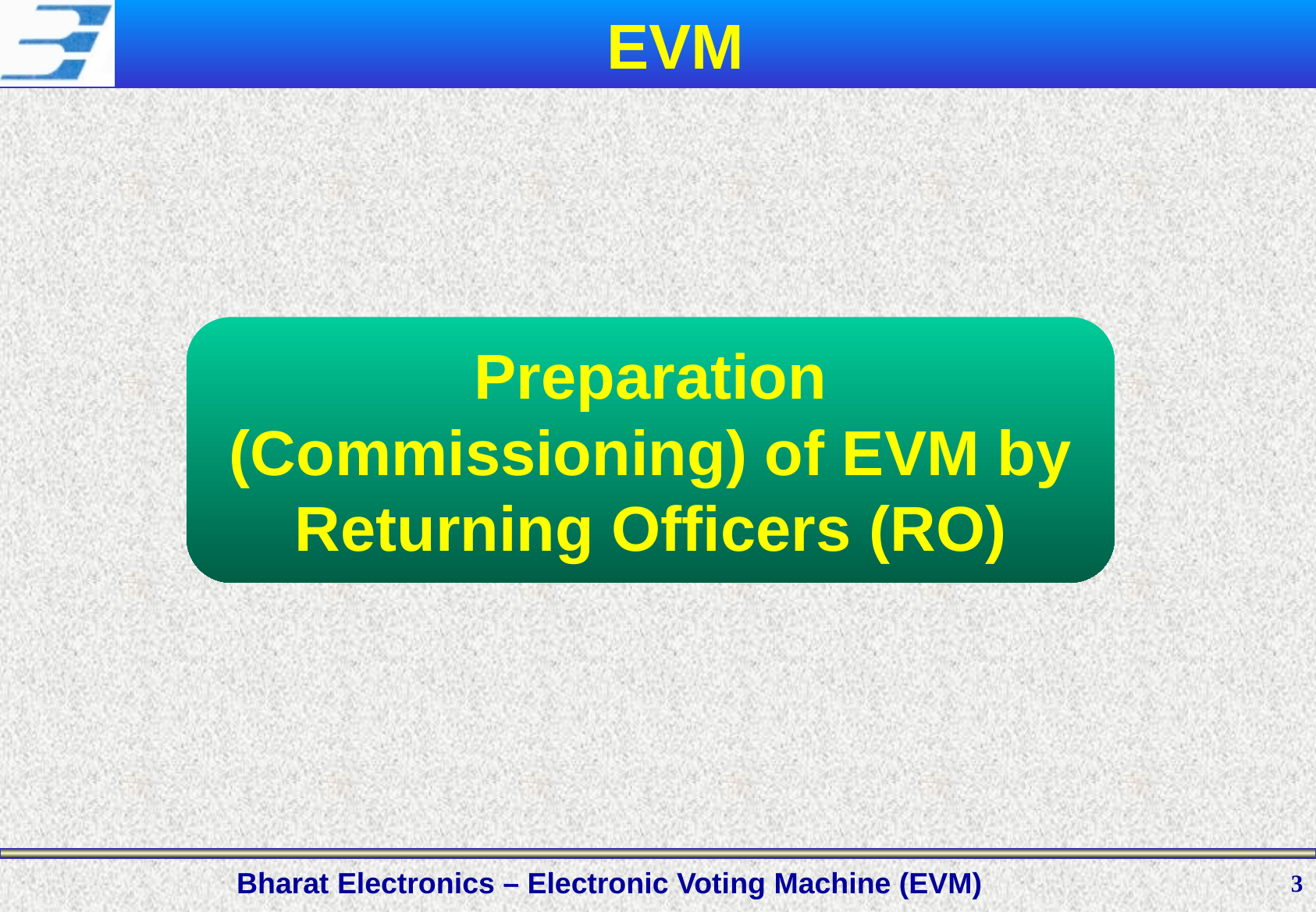

EVM
#
Preparation (Commissioning) of EVM by
Returning Officers (RO)